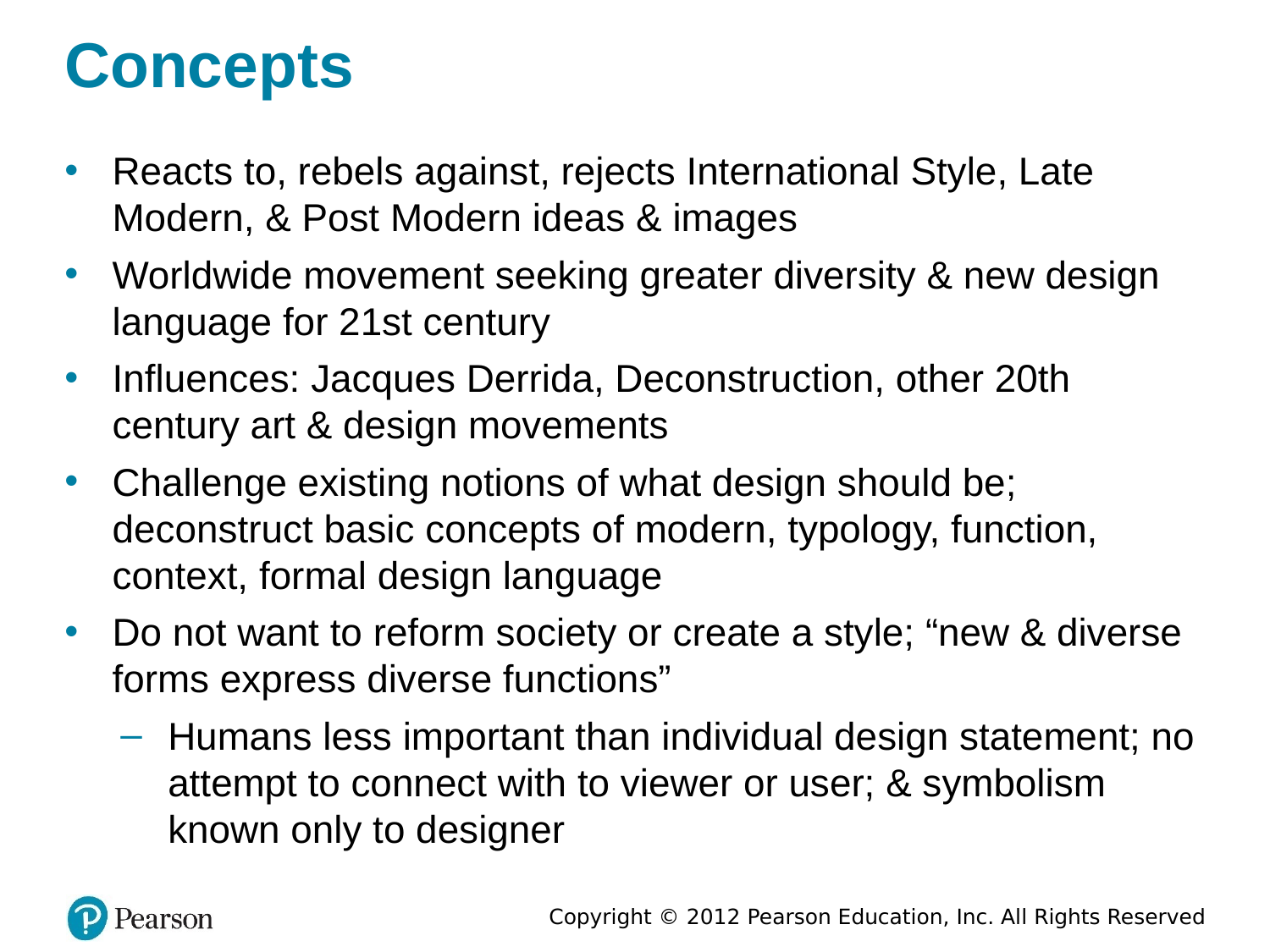

# Concepts
Reacts to, rebels against, rejects International Style, Late Modern, & Post Modern ideas & images
Worldwide movement seeking greater diversity & new design language for 21st century
Influences: Jacques Derrida, Deconstruction, other 20th century art & design movements
Challenge existing notions of what design should be; deconstruct basic concepts of modern, typology, function, context, formal design language
Do not want to reform society or create a style; “new & diverse forms express diverse functions”
Humans less important than individual design statement; no attempt to connect with to viewer or user; & symbolism known only to designer